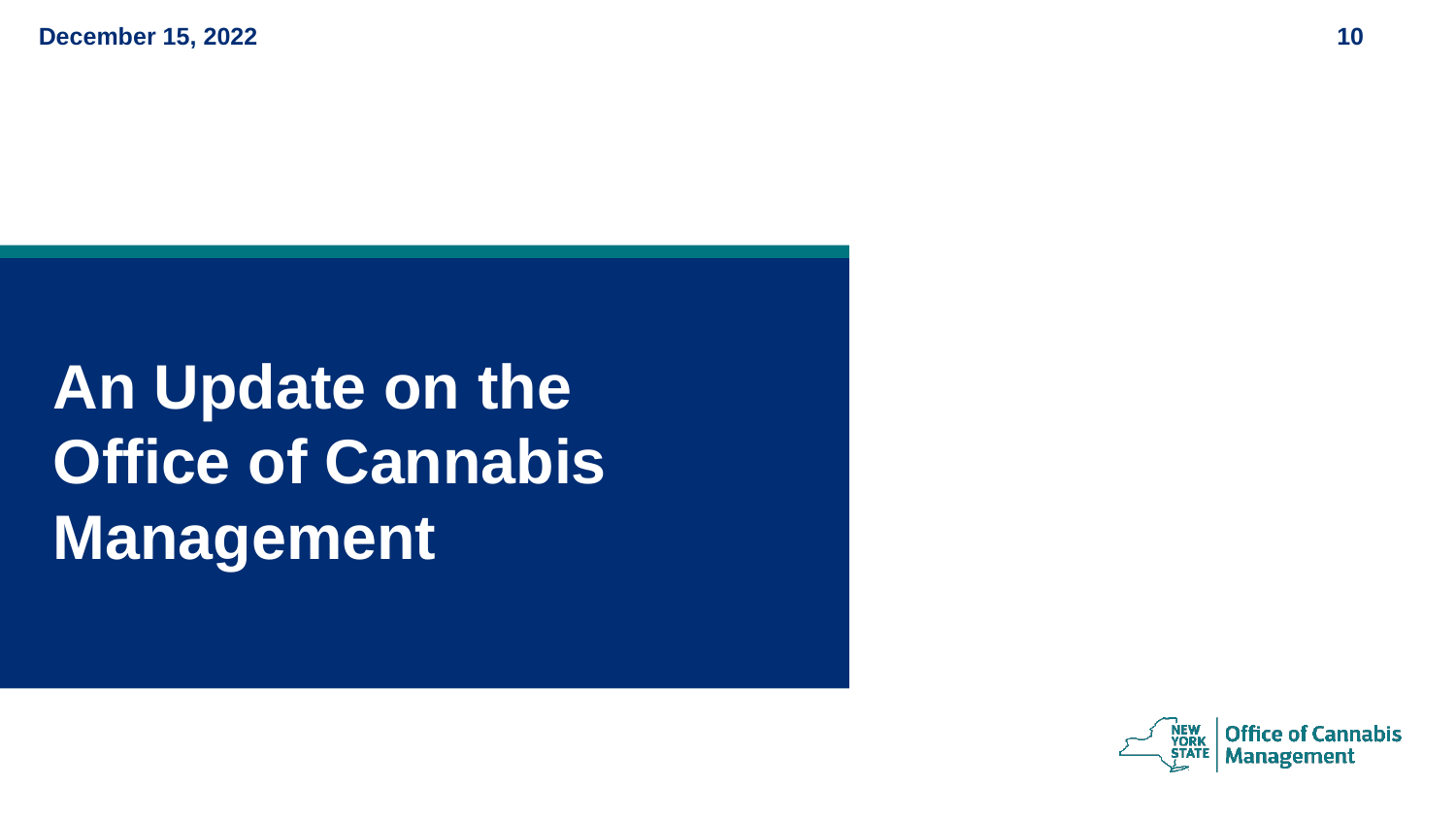

An Update on the Office of Cannabis Management